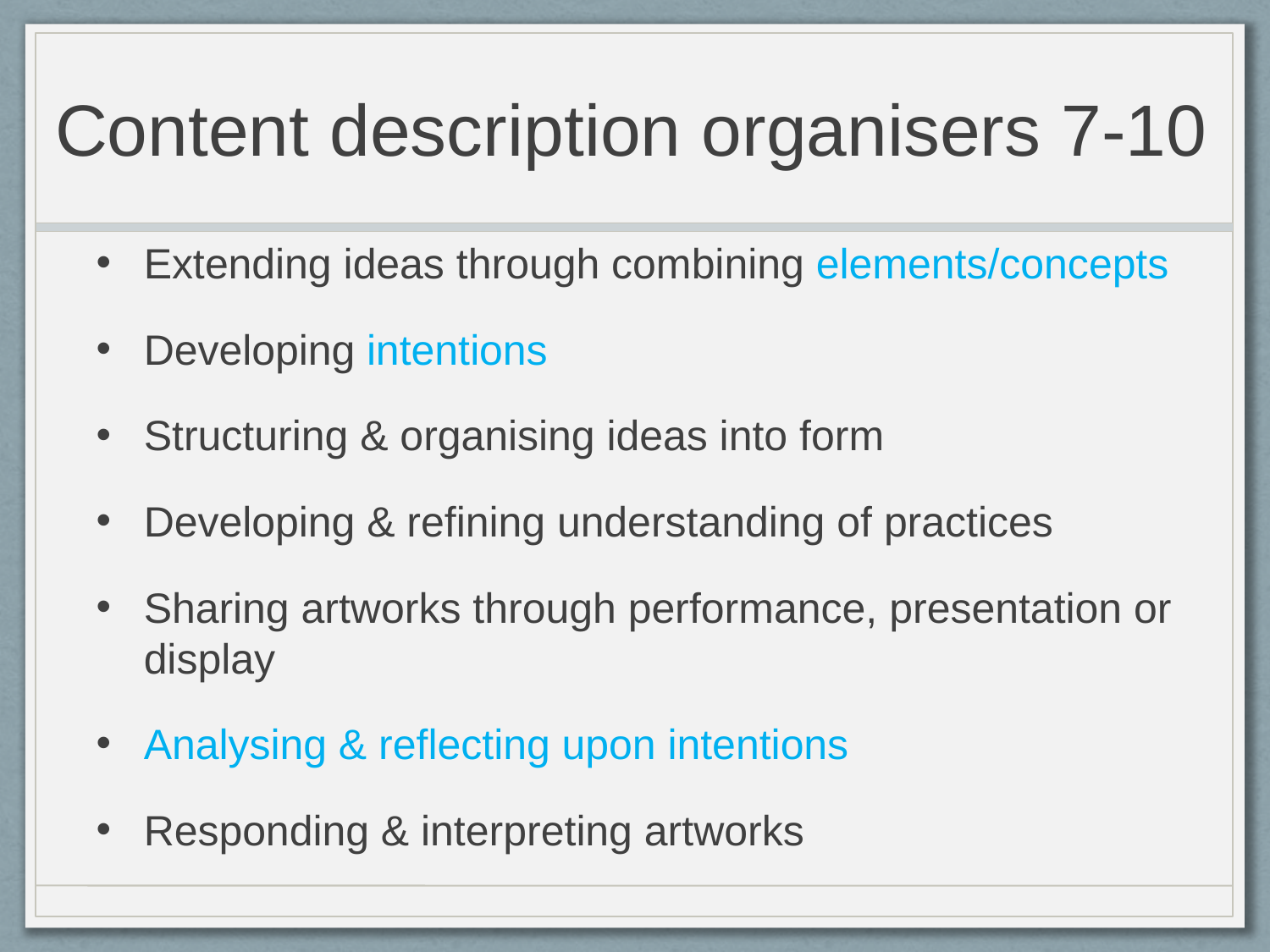

# Content description organisers 7-10
Extending ideas through combining elements/concepts
Developing intentions
Structuring & organising ideas into form
Developing & refining understanding of practices
Sharing artworks through performance, presentation or display
Analysing & reflecting upon intentions
Responding & interpreting artworks